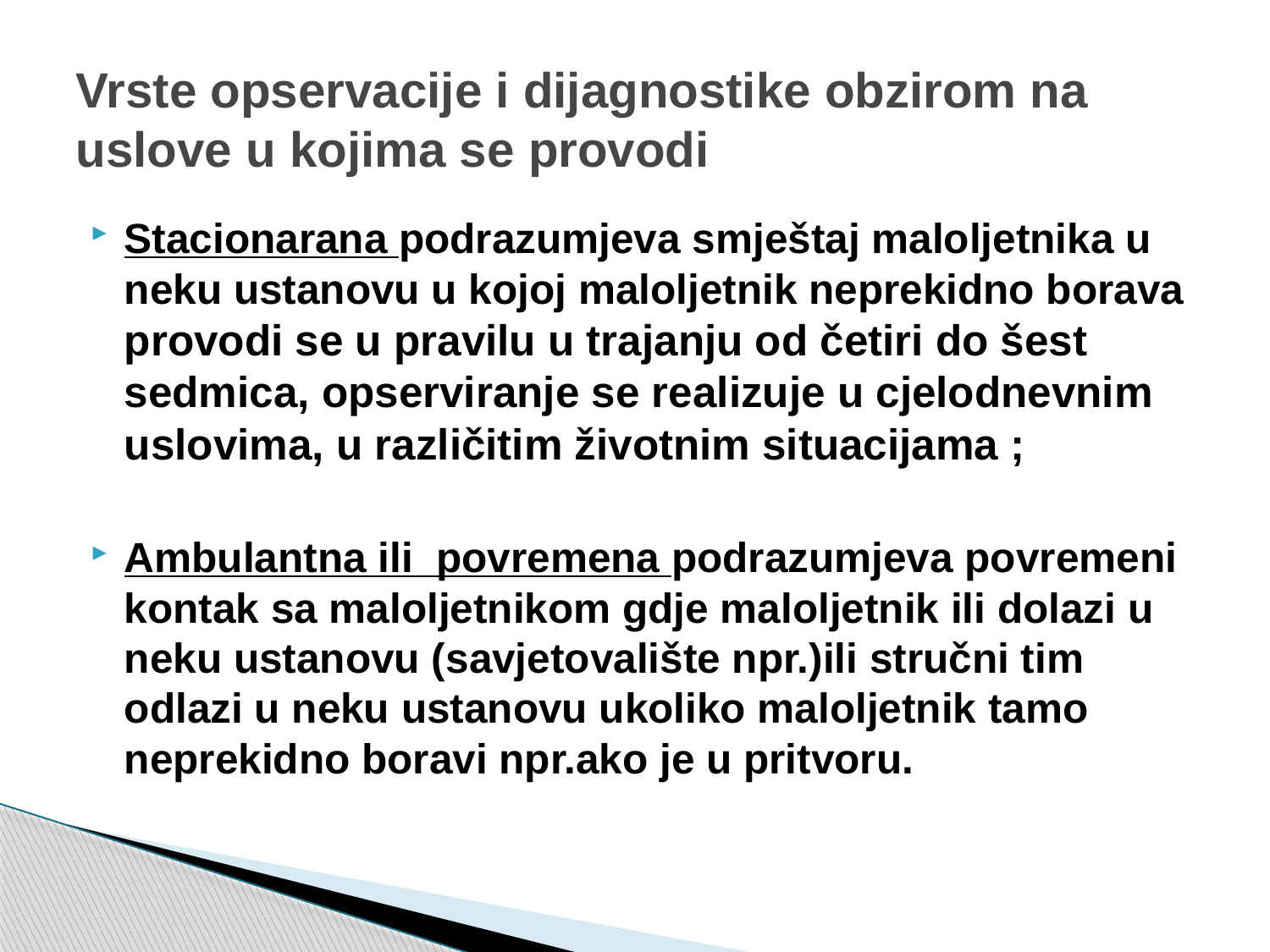

# Vrste opservacije i dijagnostike obzirom na uslove u kojima se provodi
Stacionarana podrazumjeva smještaj maloljetnika u neku ustanovu u kojoj maloljetnik neprekidno borava provodi se u pravilu u trajanju od četiri do šest sedmica, opserviranje se realizuje u cjelodnevnim uslovima, u različitim životnim situacijama ;

Ambulantna ili  povremena podrazumjeva povremeni kontak sa maloljetnikom gdje maloljetnik ili dolazi u neku ustanovu (savjetovalište npr.)ili stručni tim odlazi u neku ustanovu ukoliko maloljetnik tamo neprekidno boravi npr.ako je u pritvoru.